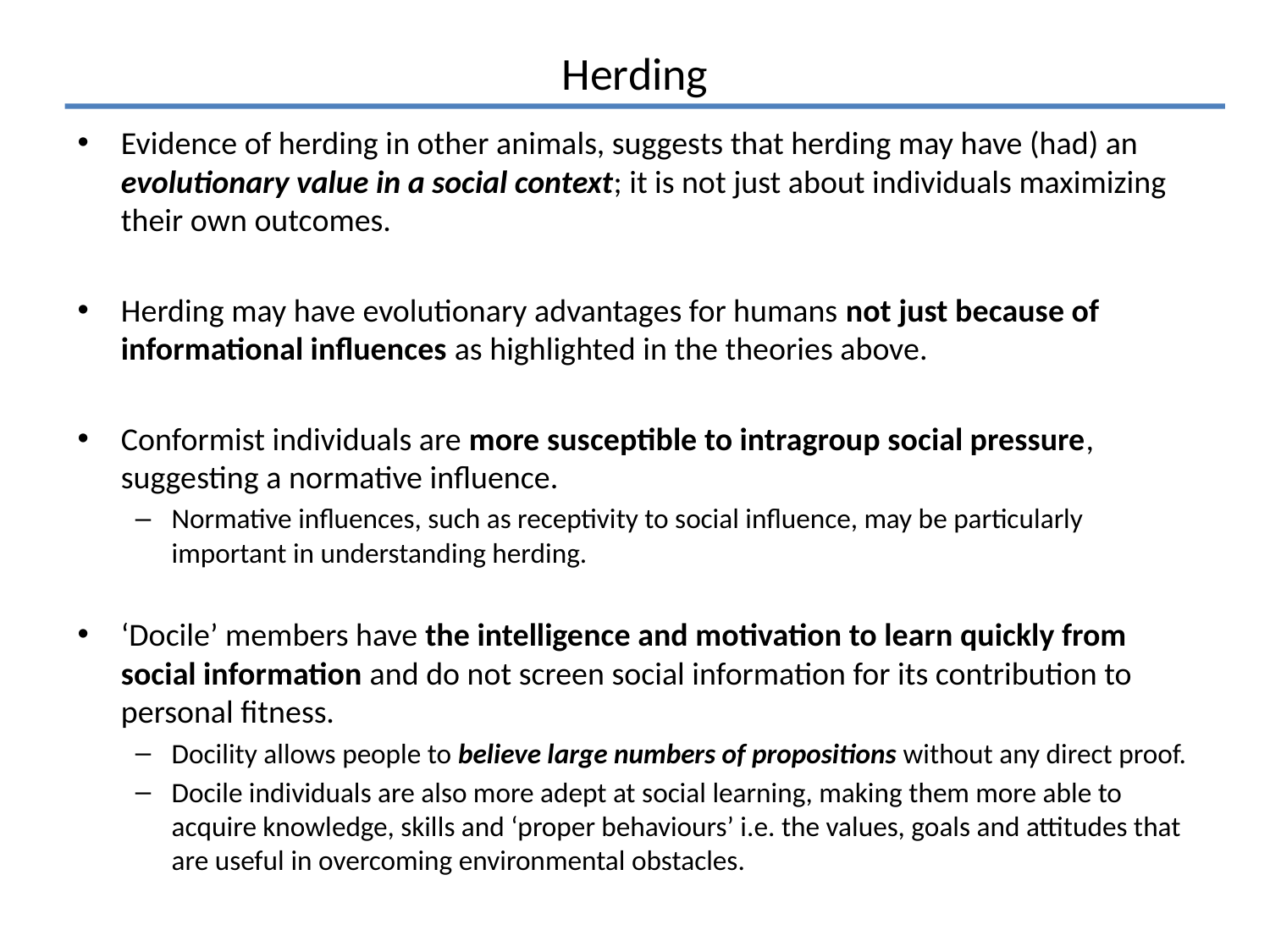

# Herding

Evidence of herding in other animals, suggests that herding may have (had) an evolutionary value in a social context; it is not just about individuals maximizing their own outcomes.

Herding may have evolutionary advantages for humans not just because of informational influences as highlighted in the theories above.

Conformist individuals are more susceptible to intragroup social pressure, suggesting a normative influence.
Normative influences, such as receptivity to social influence, may be particularly important in understanding herding.

‘Docile’ members have the intelligence and motivation to learn quickly from social information and do not screen social information for its contribution to personal fitness.
Docility allows people to believe large numbers of propositions without any direct proof.
Docile individuals are also more adept at social learning, making them more able to acquire knowledge, skills and ‘proper behaviours’ i.e. the values, goals and attitudes that are useful in overcoming environmental obstacles.